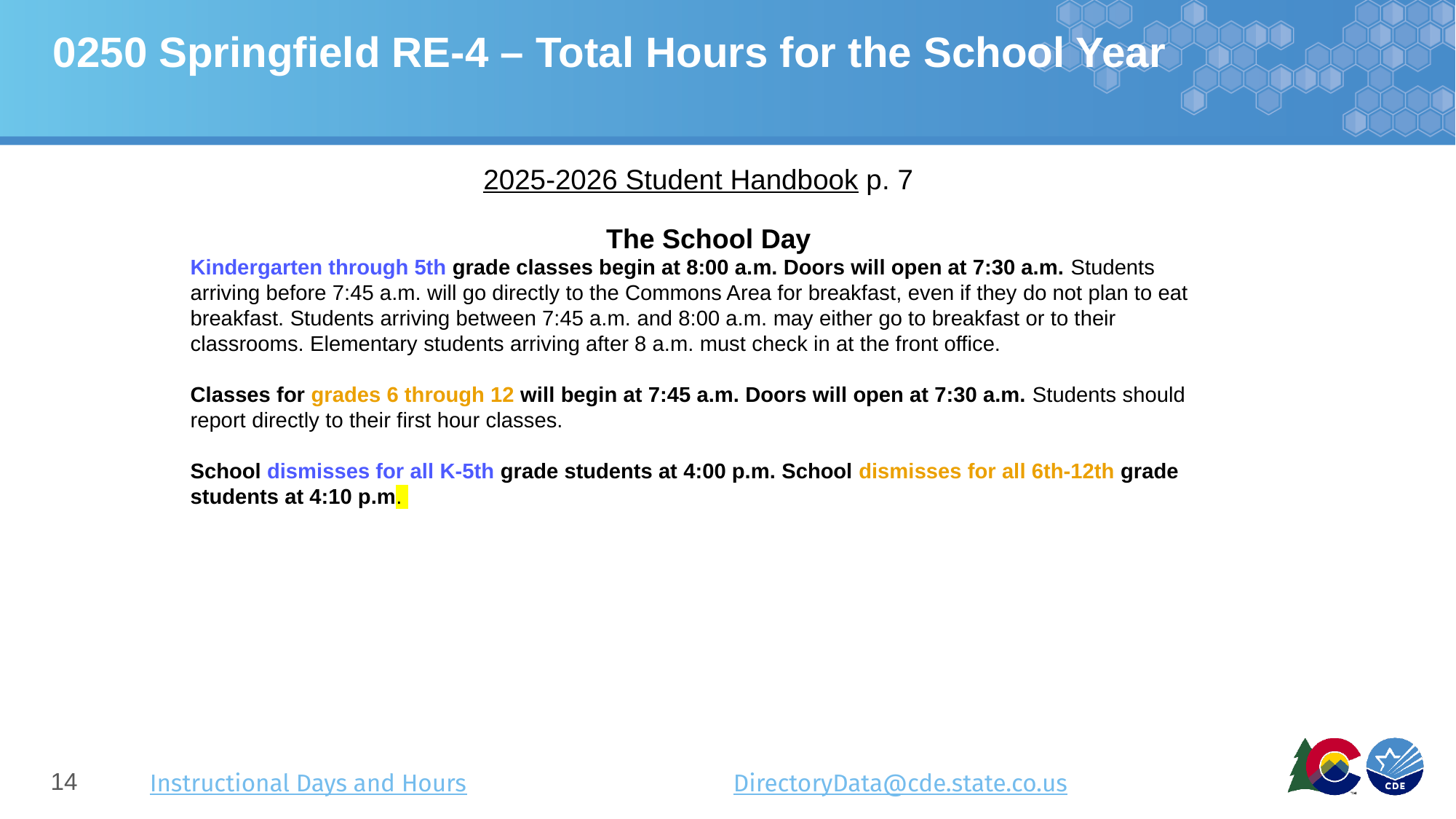

# 0250 Springfield RE-4 – Total Hours for the School Year
2025-2026 Student Handbook p. 7

The School Day
Kindergarten through 5th grade classes begin at 8:00 a.m. Doors will open at 7:30 a.m. Students arriving before 7:45 a.m. will go directly to the Commons Area for breakfast, even if they do not plan to eat breakfast. Students arriving between 7:45 a.m. and 8:00 a.m. may either go to breakfast or to their classrooms. Elementary students arriving after 8 a.m. must check in at the front office.

Classes for grades 6 through 12 will begin at 7:45 a.m. Doors will open at 7:30 a.m. Students should report directly to their first hour classes.

School dismisses for all K-5th grade students at 4:00 p.m. School dismisses for all 6th-12th grade students at 4:10 p.m.
Instructional Days and Hours
DirectoryData@cde.state.co.us
14